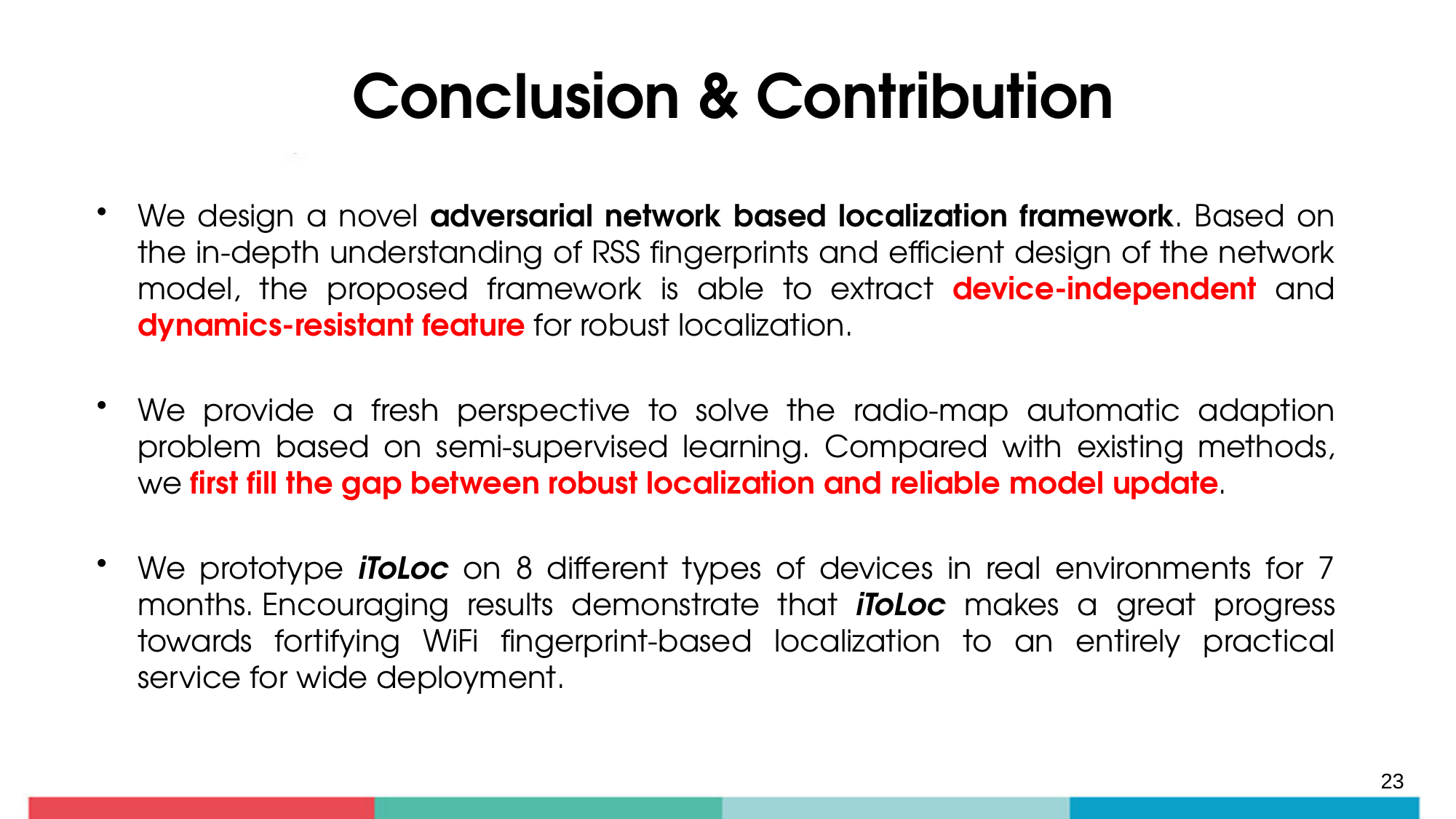

# Conclusion & Contribution
We design a novel adversarial network based localization framework. Based on the in-depth understanding of RSS fingerprints and efficient design of the network model, the proposed framework is able to extract device-independent and dynamics-resistant feature for robust localization.

We provide a fresh perspective to solve the radio-map automatic adaption problem based on semi-supervised learning. Compared with existing methods, we first fill the gap between robust localization and reliable model update.

We prototype iToLoc on 8 different types of devices in real environments for 7 months. Encouraging results demonstrate that iToLoc makes a great progress towards fortifying WiFi fingerprint-based localization to an entirely practical service for wide deployment.
23